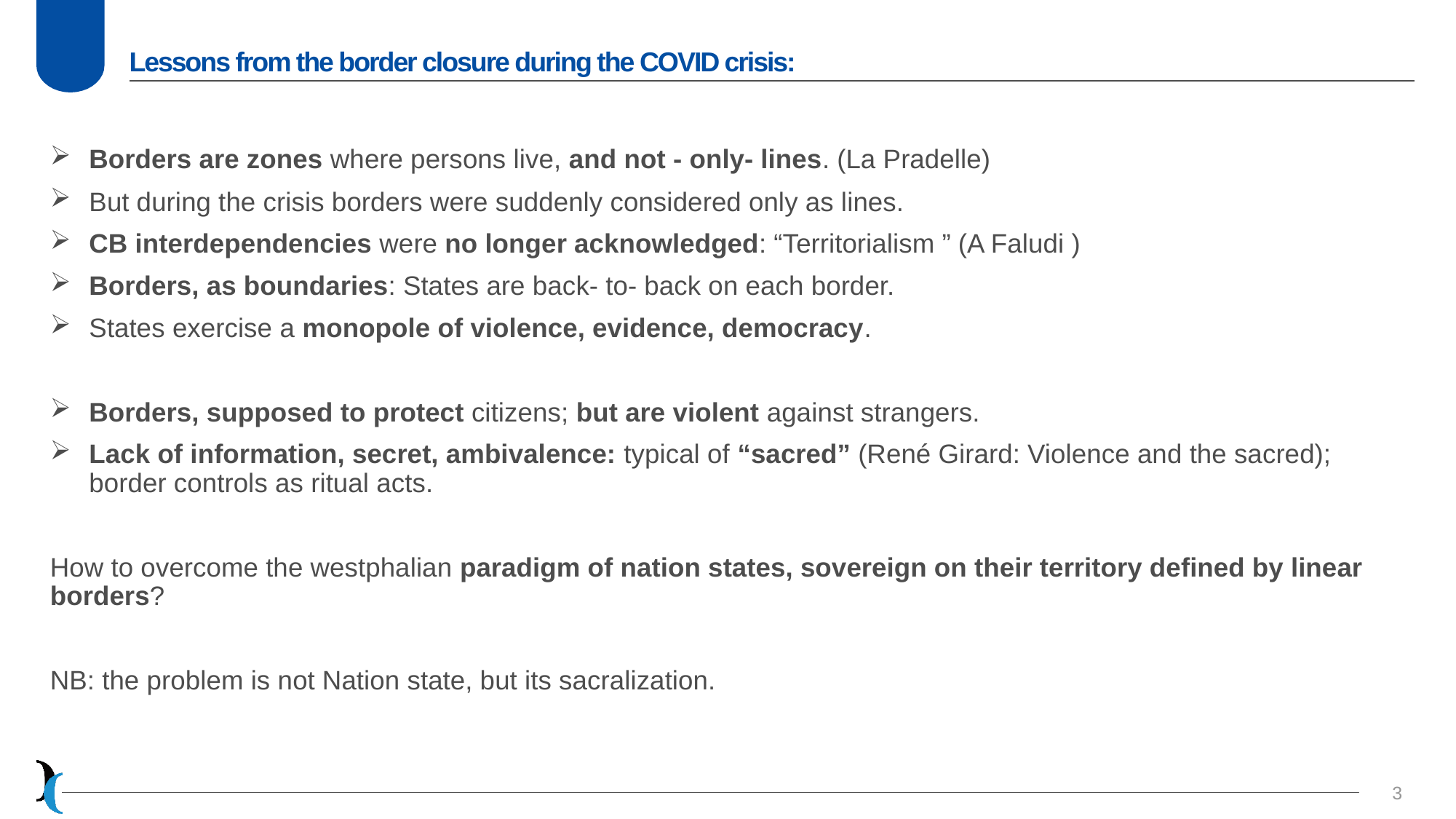

# Lessons from the border closure during the COVID crisis:

Borders are zones where persons live, and not - only- lines. (La Pradelle)
But during the crisis borders were suddenly considered only as lines.
CB interdependencies were no longer acknowledged: “Territorialism ” (A Faludi )
Borders, as boundaries: States are back- to- back on each border.
States exercise a monopole of violence, evidence, democracy.
Borders, supposed to protect citizens; but are violent against strangers.
Lack of information, secret, ambivalence: typical of “sacred” (René Girard: Violence and the sacred); border controls as ritual acts.

How to overcome the westphalian paradigm of nation states, sovereign on their territory defined by linear borders?

NB: the problem is not Nation state, but its sacralization.

3